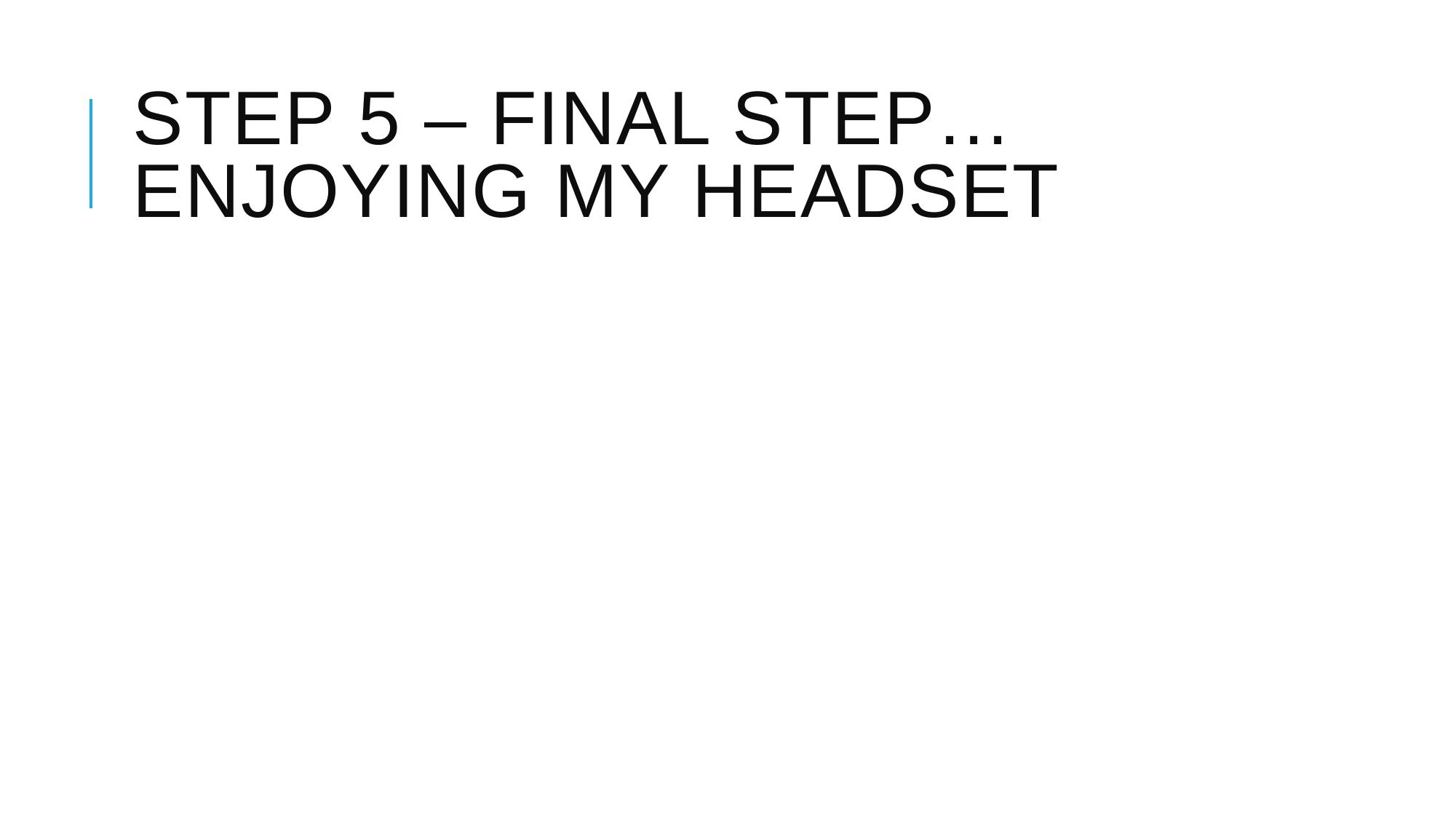

# STEP 5 – FINAL STEP…ENJOYING MY HEADSET